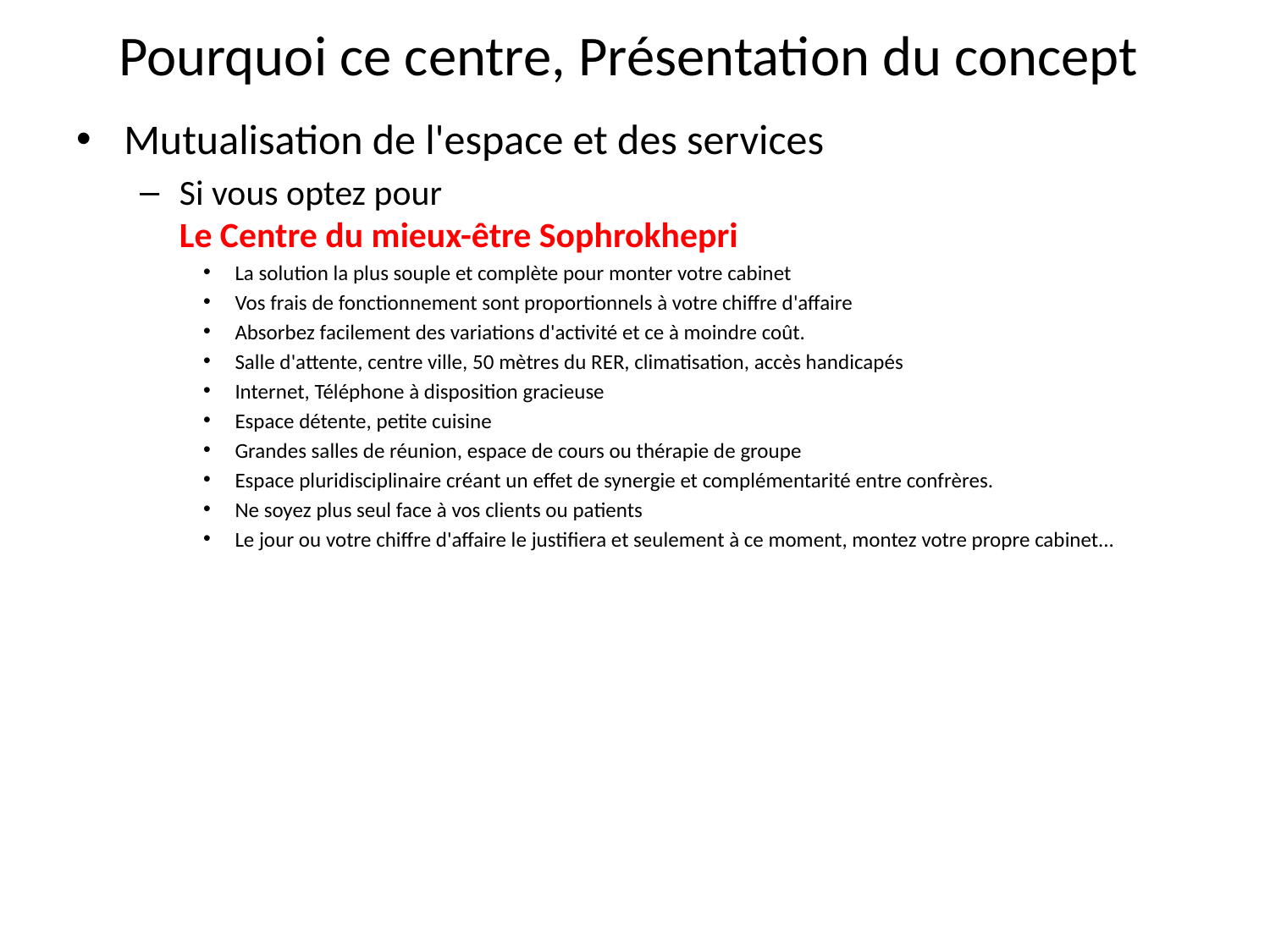

# Pourquoi ce centre, Présentation du concept
Mutualisation de l'espace et des services
Si vous optez pour
Le Centre du mieux-être Sophrokhepri
La solution la plus souple et complète pour monter votre cabinet
Vos frais de fonctionnement sont proportionnels à votre chiffre d'affaire
Absorbez facilement des variations d'activité et ce à moindre coût.
Salle d'attente, centre ville, 50 mètres du RER, climatisation, accès handicapés
Internet, Téléphone à disposition gracieuse
Espace détente, petite cuisine
Grandes salles de réunion, espace de cours ou thérapie de groupe
Espace pluridisciplinaire créant un effet de synergie et complémentarité entre confrères.
Ne soyez plus seul face à vos clients ou patients
Le jour ou votre chiffre d'affaire le justifiera et seulement à ce moment, montez votre propre cabinet...